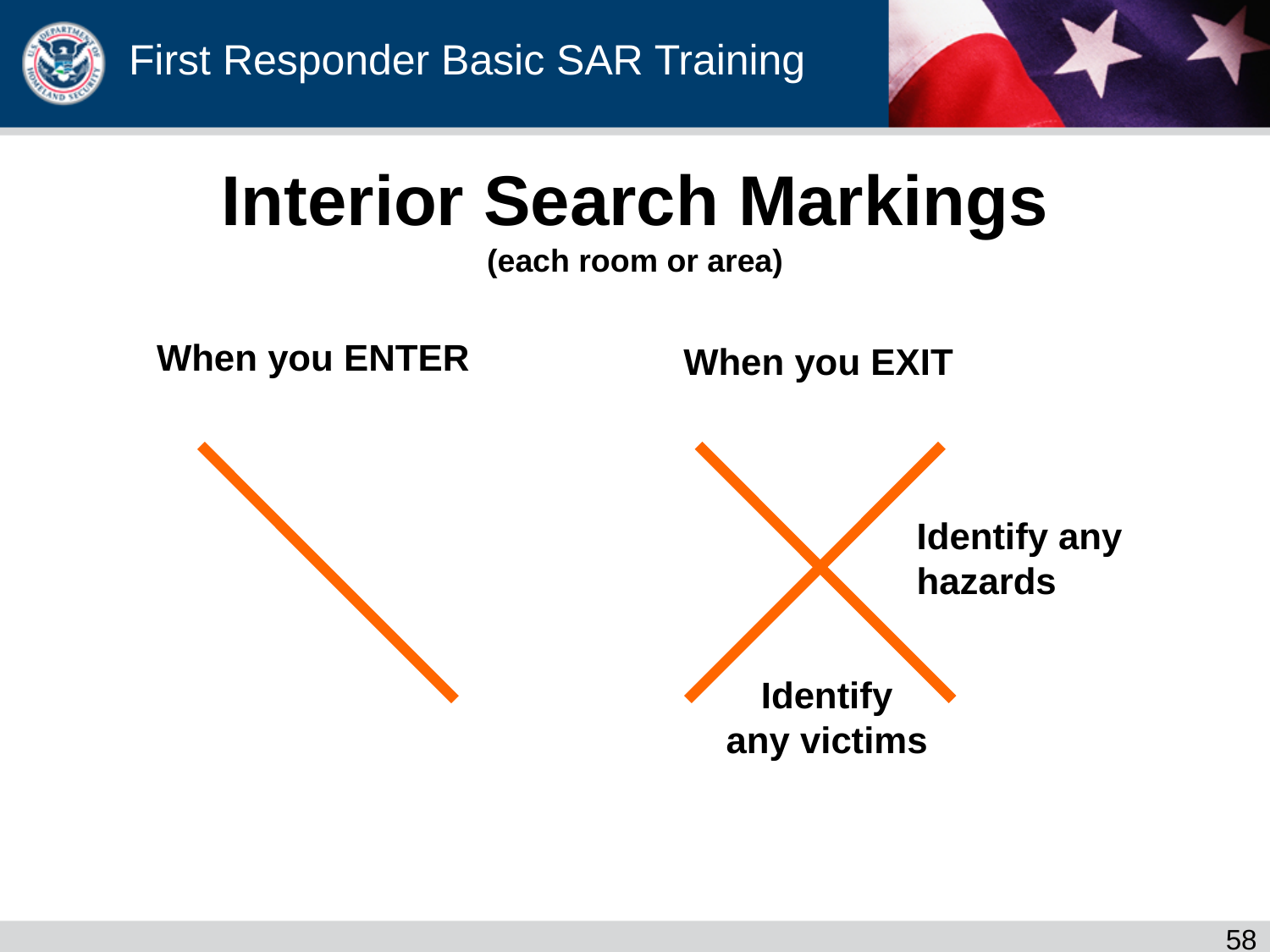

# Interior Search Markings (each room or area)
When you ENTER
When you EXIT

Identify any hazards
Identify
any victims
58